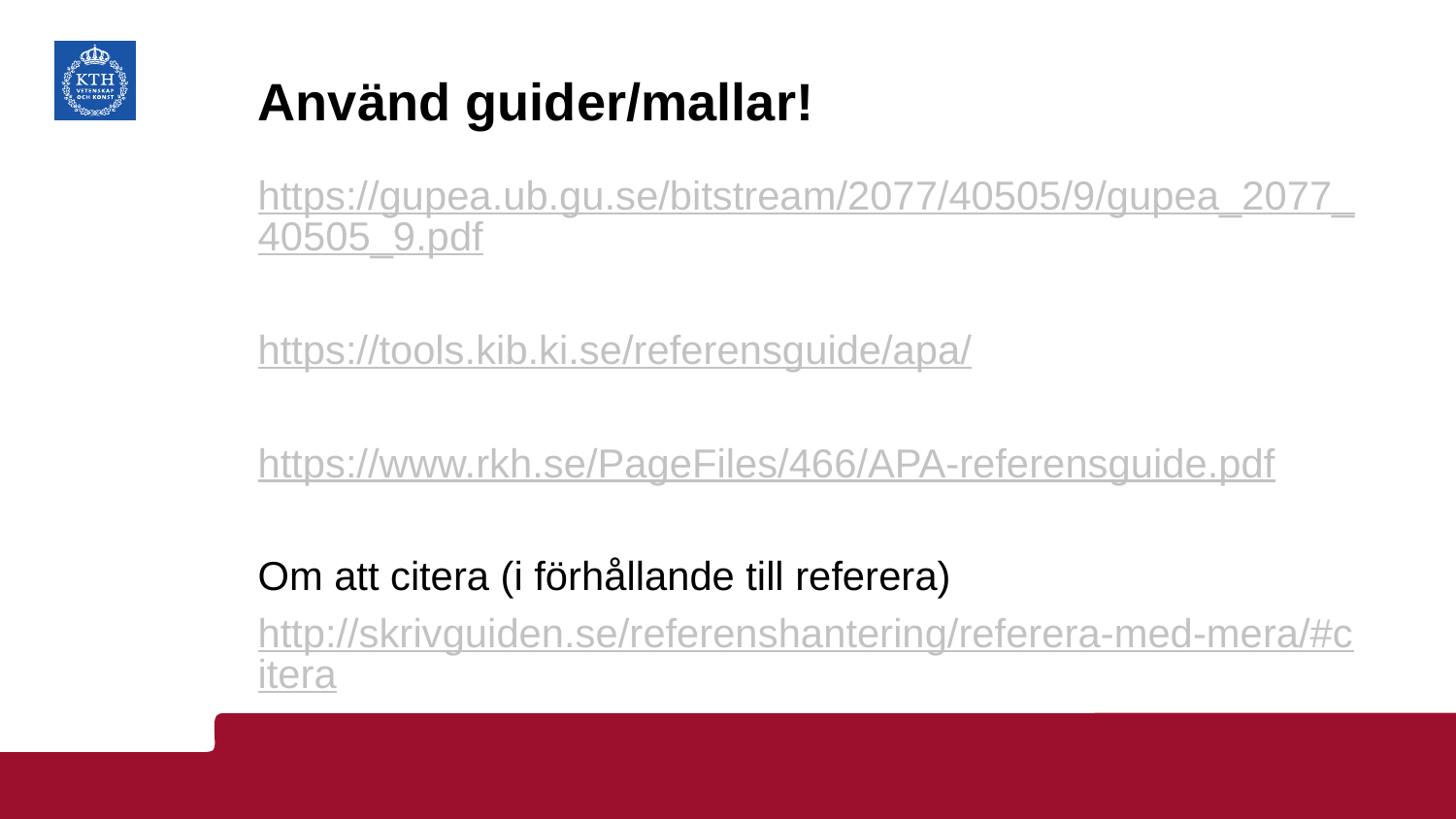

# Använd guider/mallar!
https://gupea.ub.gu.se/bitstream/2077/40505/9/gupea_2077_40505_9.pdf

https://tools.kib.ki.se/referensguide/apa/

https://www.rkh.se/PageFiles/466/APA-referensguide.pdf

Om att citera (i förhållande till referera)
http://skrivguiden.se/referenshantering/referera-med-mera/#citera